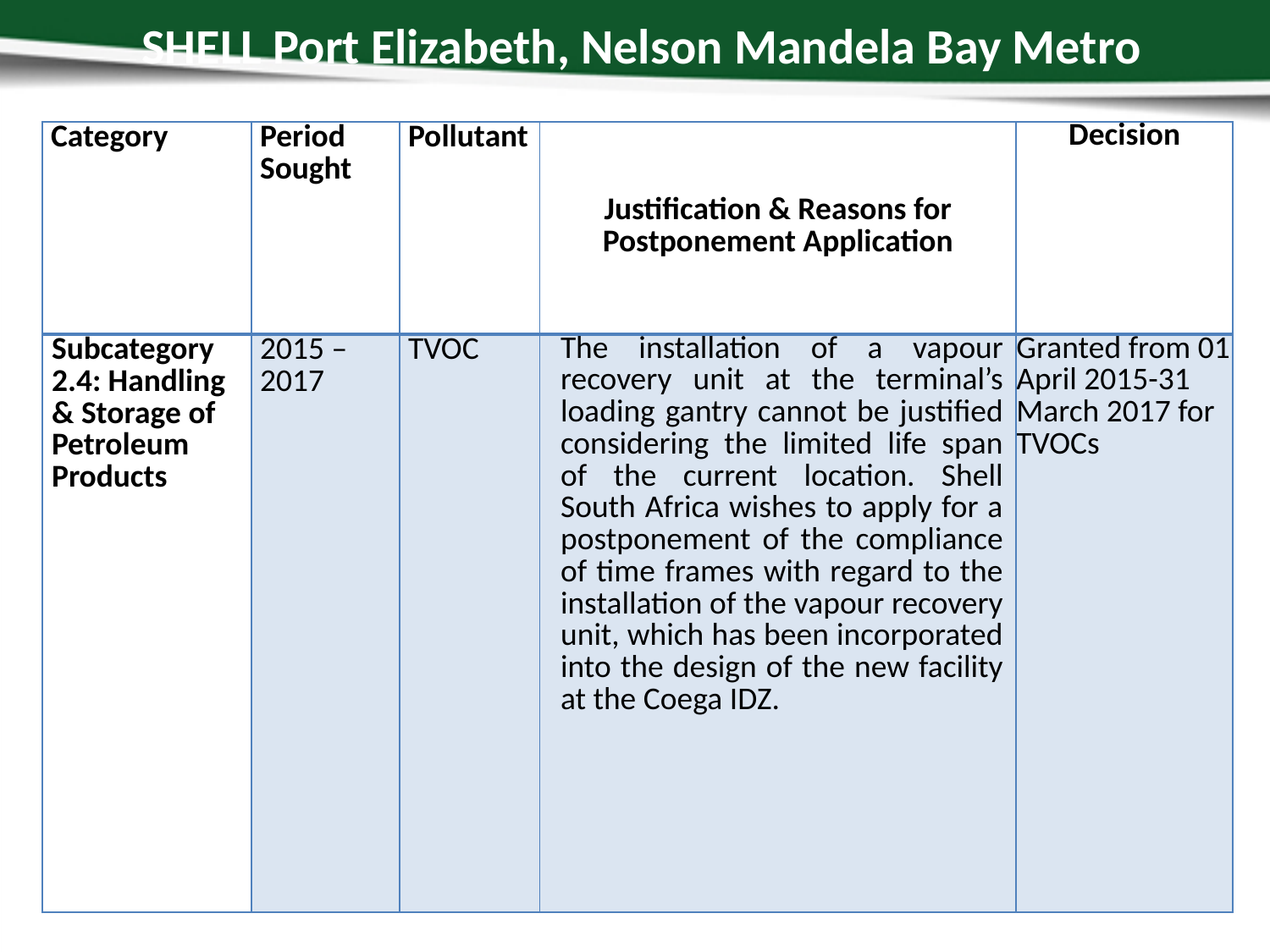

# SHELL Port Elizabeth, Nelson Mandela Bay Metro
| Category | Period Sought | Pollutant | Justification & Reasons for Postponement Application | Decision |
| --- | --- | --- | --- | --- |
| Subcategory 2.4: Handling & Storage of Petroleum Products | 2015 – 2017 | TVOC | The installation of a vapour recovery unit at the terminal’s loading gantry cannot be justified considering the limited life span of the current location. Shell South Africa wishes to apply for a postponement of the compliance of time frames with regard to the installation of the vapour recovery unit, which has been incorporated into the design of the new facility at the Coega IDZ. | Granted from 01 April 2015-31 March 2017 for TVOCs |